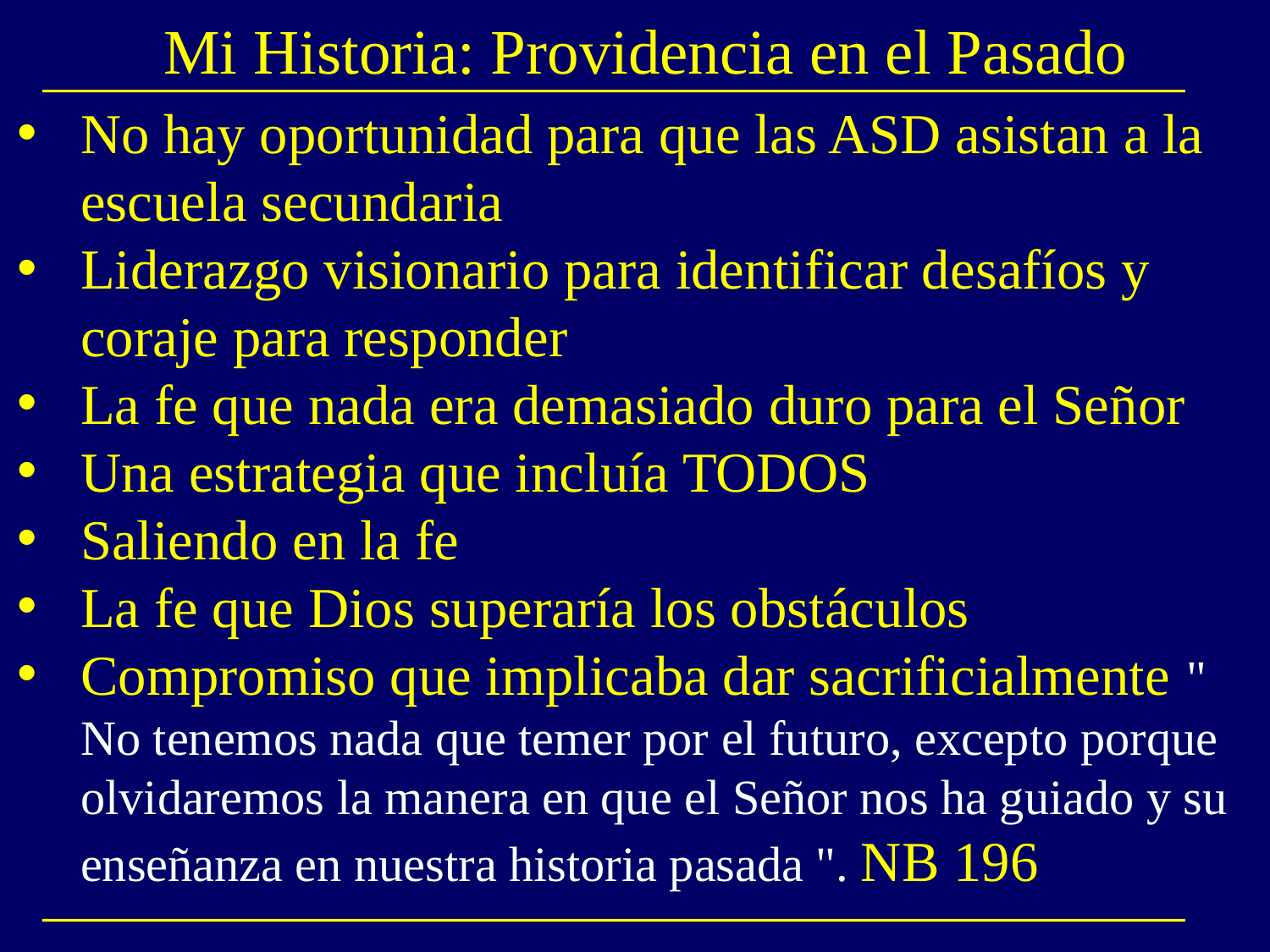

# Mi Historia: Providencia en el Pasado
No hay oportunidad para que las ASD asistan a la escuela secundaria
Liderazgo visionario para identificar desafíos y coraje para responder
La fe que nada era demasiado duro para el Señor
Una estrategia que incluía TODOS
Saliendo en la fe
La fe que Dios superaría los obstáculos
Compromiso que implicaba dar sacrificialmente " No tenemos nada que temer por el futuro, excepto porque olvidaremos la manera en que el Señor nos ha guiado y su enseñanza en nuestra historia pasada ". NB 196